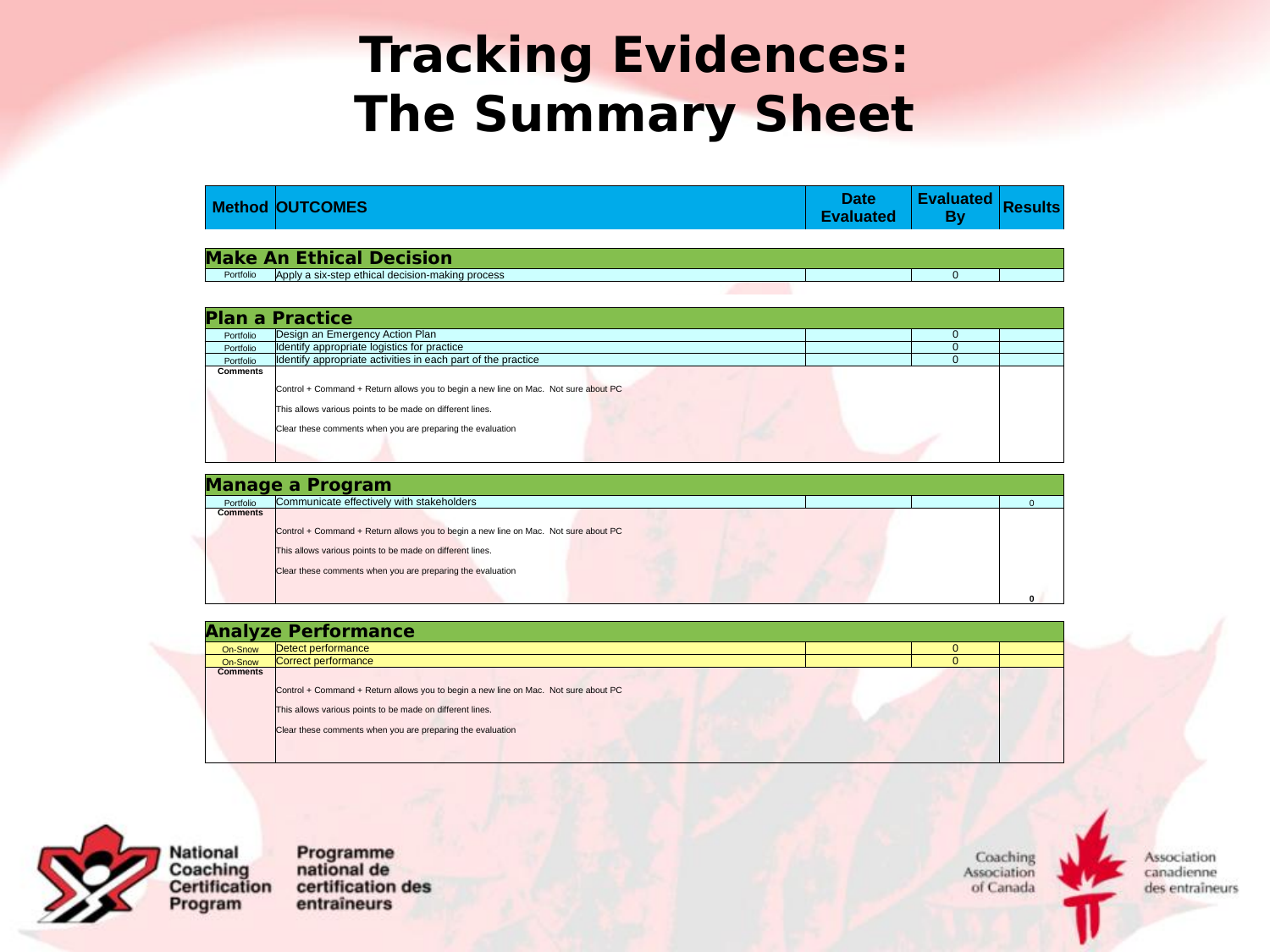

# Tracking Evidences: The Summary Sheet
| Method | OUTCOMES | Date Evaluated | Evaluated By | Results |
| --- | --- | --- | --- | --- |
|  |  |  |  |  |
| Make An Ethical Decision |  |  |  |  |
| Portfolio | Apply a six-step ethical decision-making process |  | 0 |  |
|  |  |  |  |  |
|  |  |  |  |  |
| Plan a Practice |  |  |  |  |
| Portfolio | Design an Emergency Action Plan |  | 0 |  |
| Portfolio | Identify appropriate logistics for practice |  | 0 |  |
| Portfolio | Identify appropriate activities in each part of the practice |  | 0 |  |
| Comments | Control + Command + Return allows you to begin a new line on Mac. Not sure about PC This allows various points to be made on different lines. Clear these comments when you are preparing the evaluation |  |  |  |
|  |  |  |  |  |
| Manage a Program |  |  |  |  |
| Portfolio | Communicate effectively with stakeholders |  |  | 0 |
| Comments | Control + Command + Return allows you to begin a new line on Mac. Not sure about PC This allows various points to be made on different lines. Clear these comments when you are preparing the evaluation |  |  | 0 |
|  |  |  |  |  |
| Analyze Performance |  |  |  |  |
| On-Snow | Detect performance |  | 0 |  |
| On-Snow | Correct performance |  | 0 |  |
| Comments | Control + Command + Return allows you to begin a new line on Mac. Not sure about PC This allows various points to be made on different lines. Clear these comments when you are preparing the evaluation |  |  |  |